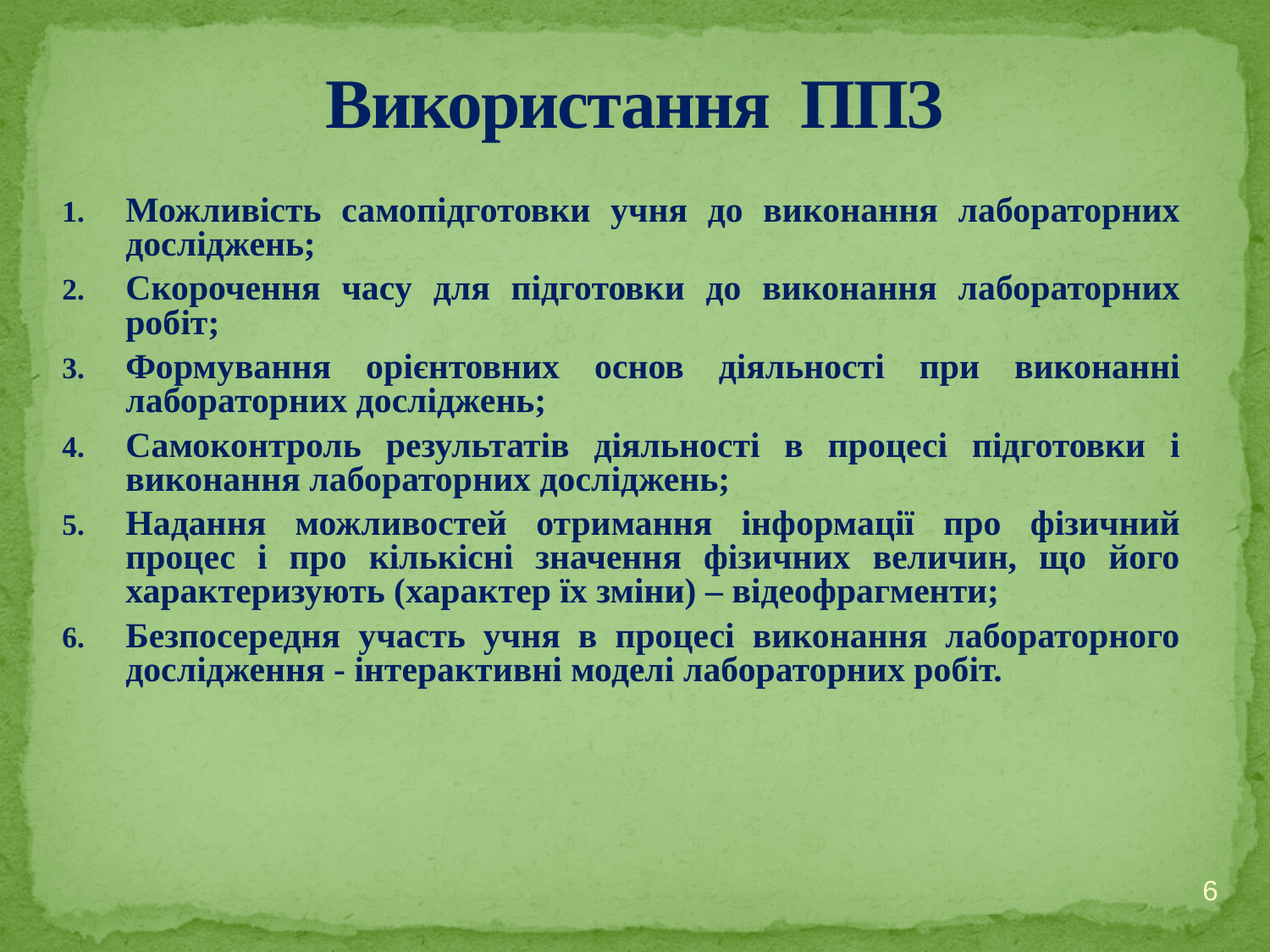

# Використання  ППЗ

Можливість самопідготовки учня до виконання лабораторних досліджень;
Скорочення часу для підготовки до виконання лабораторних робіт;
Формування орієнтовних основ діяльності при виконанні лабораторних досліджень;
Самоконтроль результатів діяльності в процесі підготовки і виконання лабораторних досліджень;
Надання можливостей отримання інформації про фізичний процес і про кількісні значення фізичних величин, що його характеризують (характер їх зміни) – відеофрагменти;
Безпосередня участь учня в процесі виконання лабораторного дослідження - інтерактивні моделі лабораторних робіт.

6